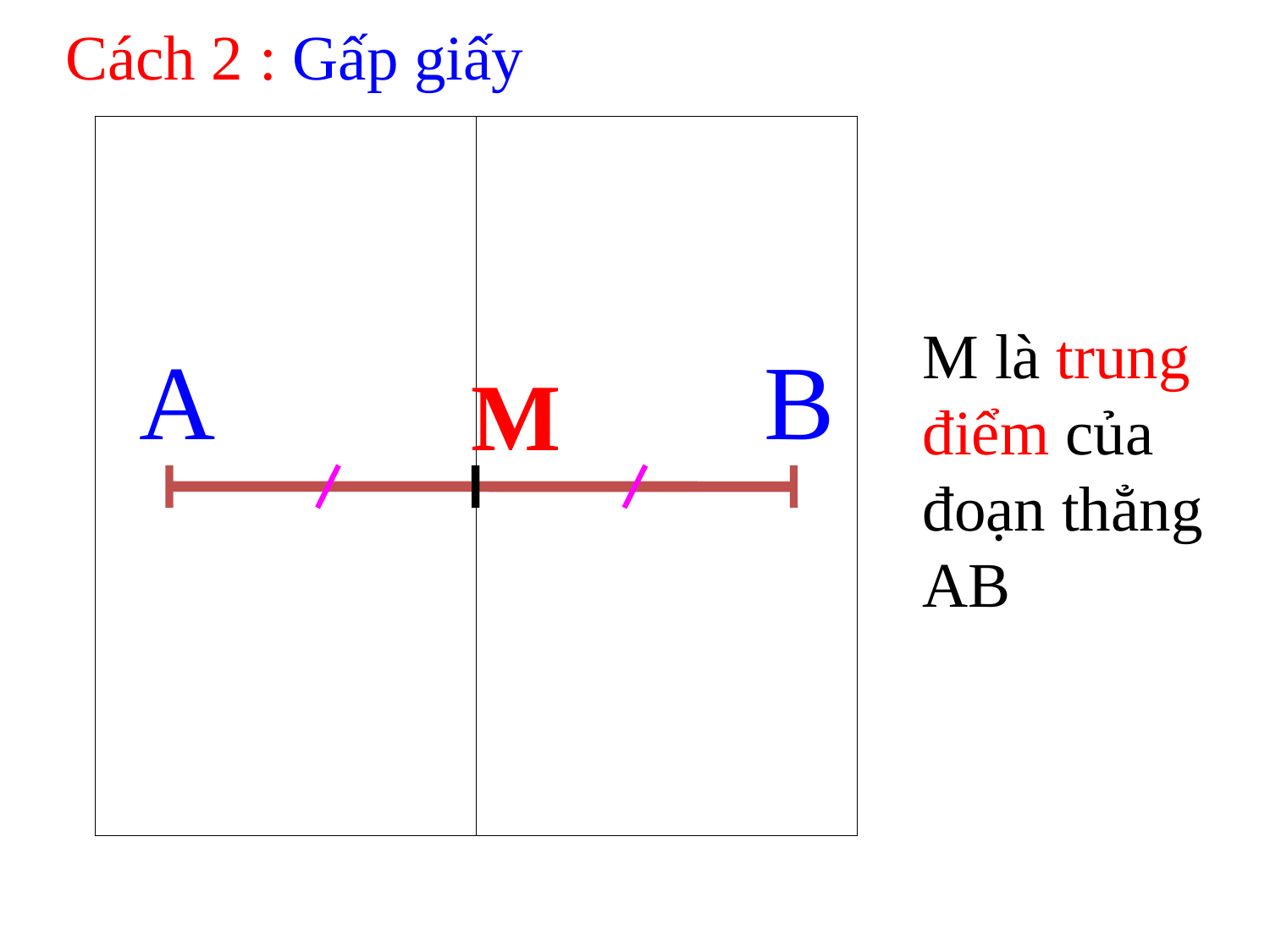

Cách 2 : Gấp giấy

M là trung điểm của  đoạn thẳng AB
A
B
M